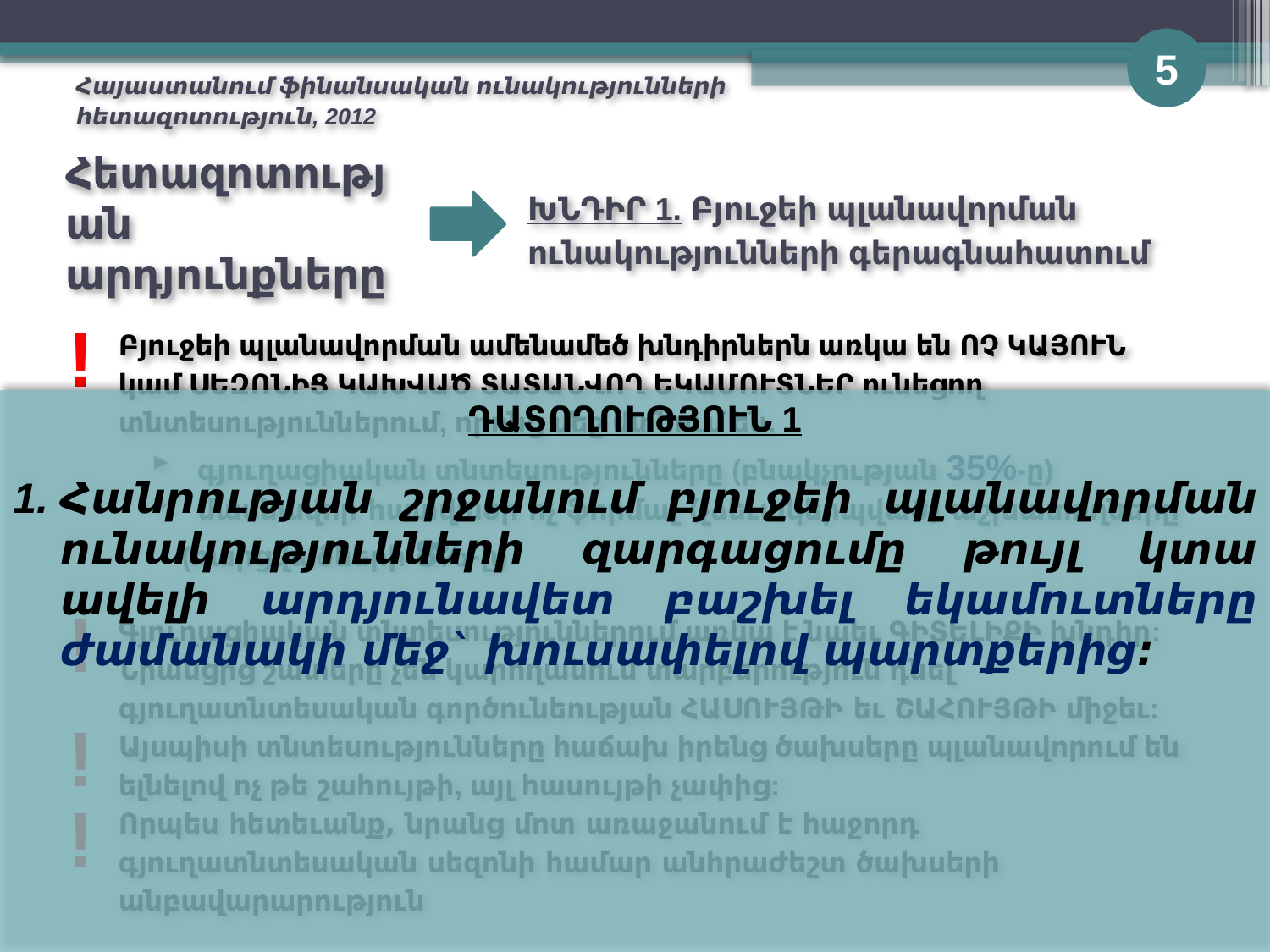

5
Հայաստանում ֆինանսական ունակությունների հետազոտություն, 2012
ԽՆԴԻՐ 1. Բյուջեի պլանավորման ունակությունների գերագնահատում
# Հետազոտության արդյունքները

!
Բյուջեի պլանավորման ամենամեծ խնդիրներն առկա են ՈՉ ԿԱՅՈՒՆ կամ ՍԵԶՈՆԻՑ ԿԱԽՎԱԾ ՏԱՏԱՆՎՈՂ ԵԿԱՄՈՒՏՆԵՐ ունեցող տնտեսություններում, որոնց մեջ մտնում են.
  գյուղացիական տնտեսությունները (բնակչության 35%-ը)
  մասնավոր հատվածի ոչ ֆորմալ (չձեւակերպված) աշխատողները (հարցվածների 8%-ը)
ԴԱՏՈՂՈՒԹՅՈՒՆ 1

Հանրության շրջանում բյուջեի պլանավորման ունակությունների զարգացումը թույլ կտա ավելի արդյունավետ բաշխել եկամուտները ժամանակի մեջ` խուսափելով պարտքերից:

!
Գյուղացիական տնտեսություններում առկա է նաեւ ԳԻՏԵԼԻՔԻ խնդիր: Նրանցից շատերը չեն կարողանում տարբերություն դնել գյուղատնտեսական գործունեության ՀԱՍՈՒՅԹԻ եւ ՇԱՀՈՒՅԹԻ միջեւ:
Այսպիսի տնտեսությունները հաճախ իրենց ծախսերը պլանավորում են ելնելով ոչ թե շահույթի, այլ հասույթի չափից:
Որպես հետեւանք, նրանց մոտ առաջանում է հաջորդ գյուղատնտեսական սեզոնի համար անհրաժեշտ ծախսերի անբավարարություն
!
!